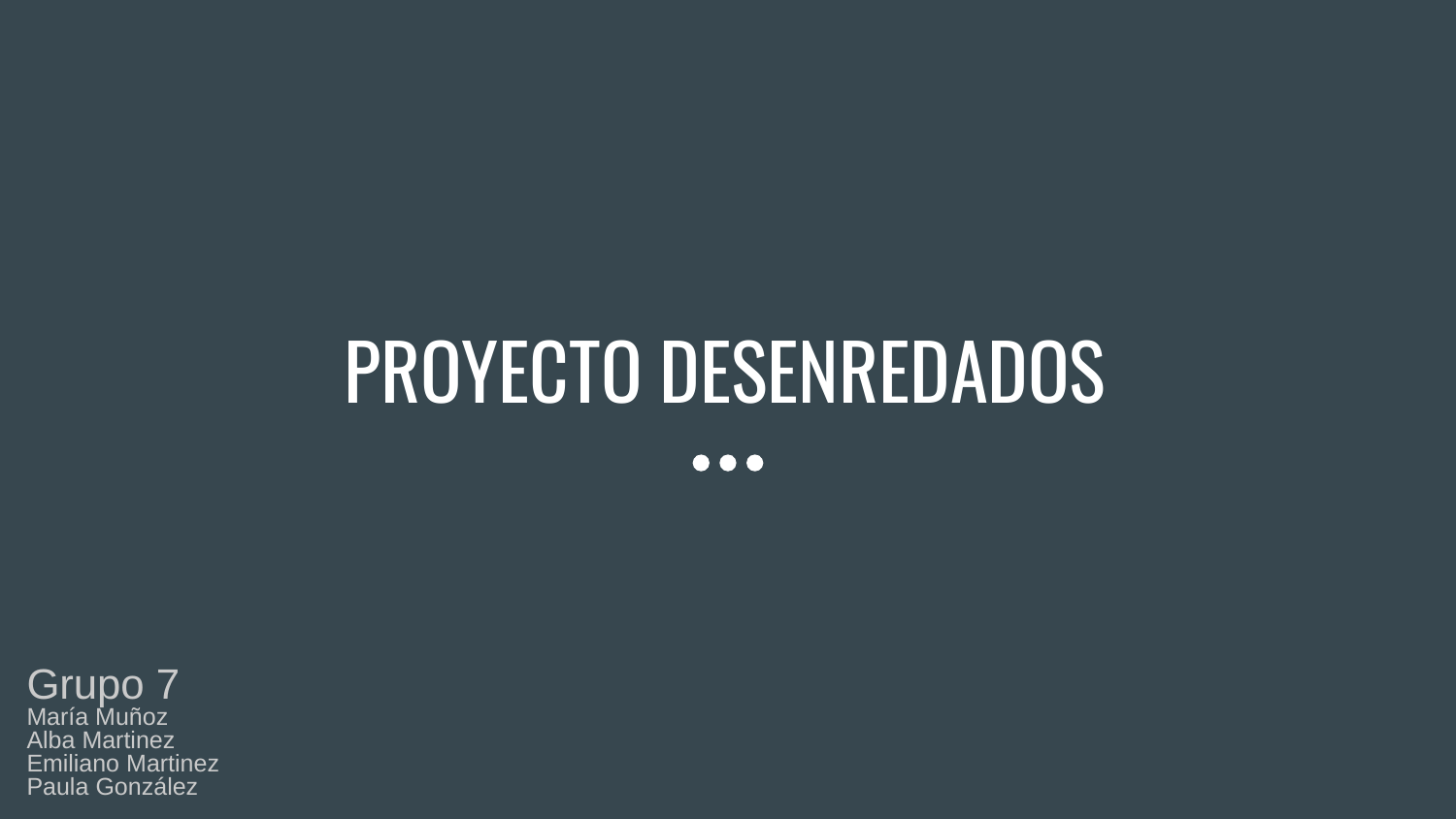

# PROYECTO DESENREDADOS
Grupo 7
María Muñoz
Alba Martinez
Emiliano Martinez
Paula González